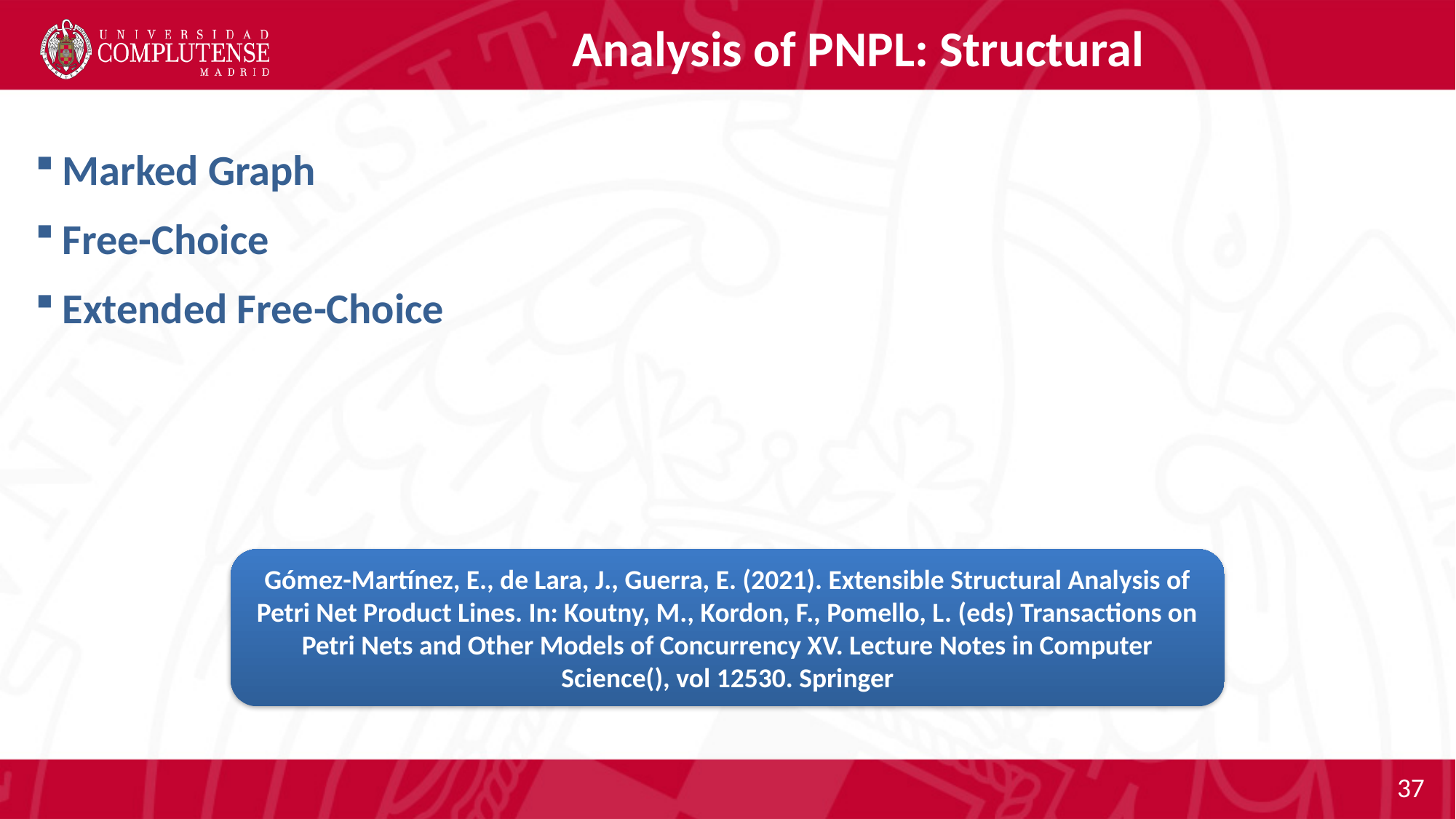

# Analysis of PNPL: Structural
Marked Graph
Free-Choice
Extended Free-Choice
Gómez-Martínez, E., de Lara, J., Guerra, E. (2021). Extensible Structural Analysis of Petri Net Product Lines. In: Koutny, M., Kordon, F., Pomello, L. (eds) Transactions on Petri Nets and Other Models of Concurrency XV. Lecture Notes in Computer Science(), vol 12530. Springer
37